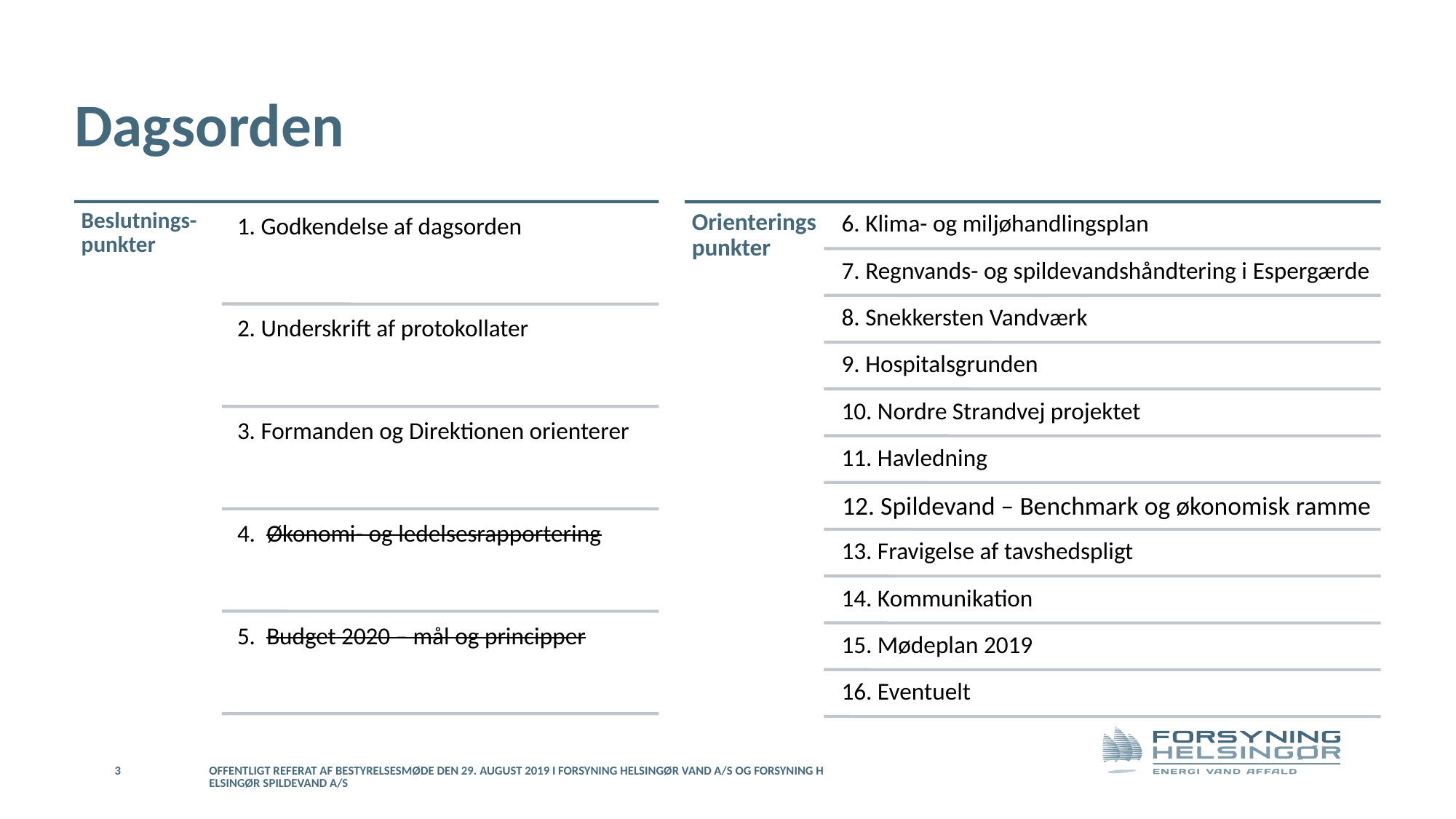

# Dagsorden
Orienteringspunkter
6. Klima- og miljøhandlingsplan
7. Regnvands- og spildevandshåndtering i Espergærde
8. Snekkersten Vandværk
9. Hospitalsgrunden
10. Nordre Strandvej projektet
11. Havledning
12. Spildevand – Benchmark og økonomisk ramme
13. Fravigelse af tavshedspligt
14. Kommunikation
15. Mødeplan 2019
16. Eventuelt
Beslutnings-punkter
1. Godkendelse af dagsorden
2. Underskrift af protokollater
3. Formanden og Direktionen orienterer
4.  Økonomi- og ledelsesrapportering
5.  Budget 2020 – mål og principper
3
Offentligt referat af bestyrelsesmøde den 29. august 2019 i Forsyning Helsingør Vand A/S og Forsyning Helsingør Spildevand A/S